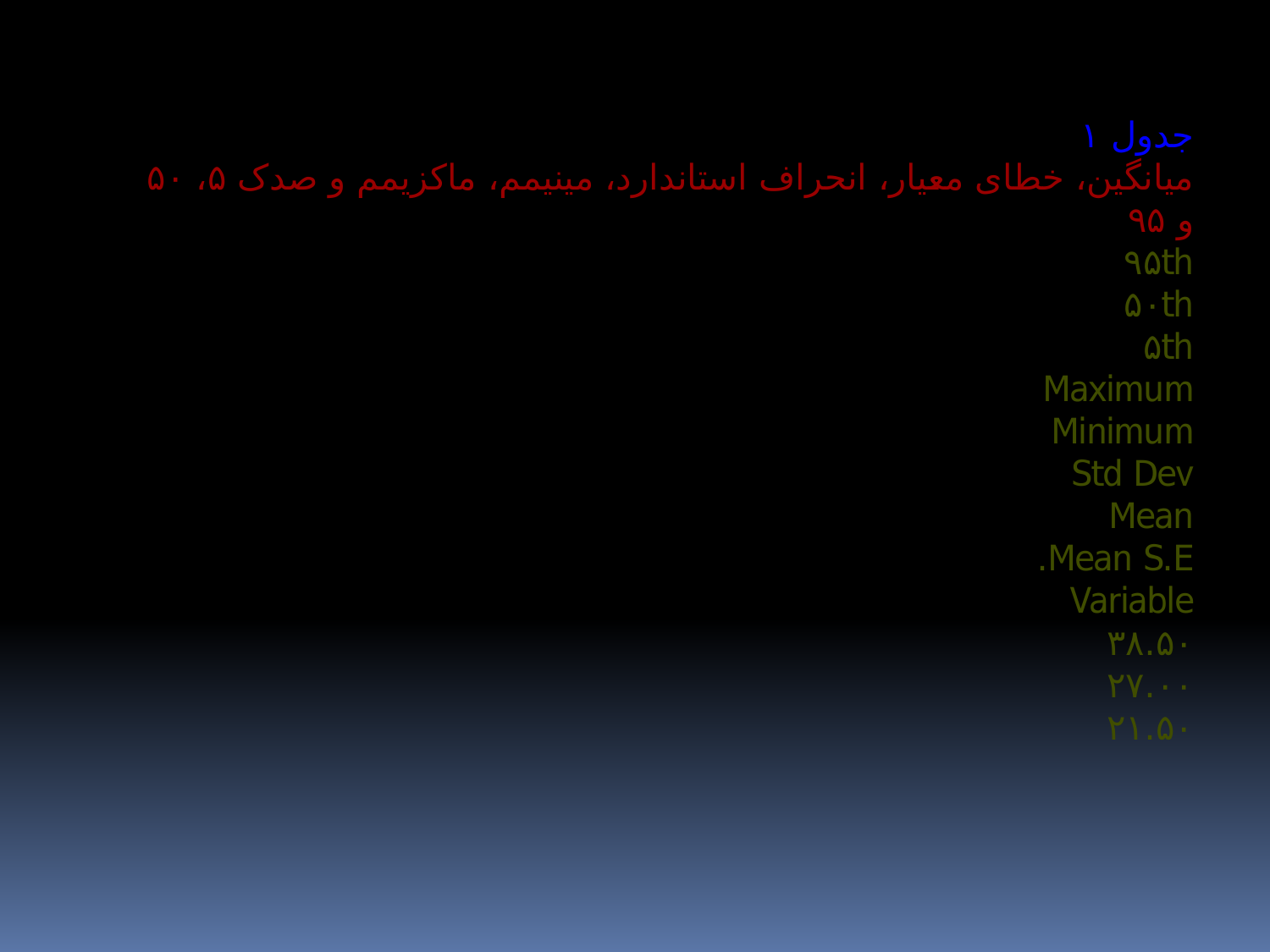

جدول ۱
میانگین، خطای معیار، انحراف استاندارد، مینیمم، ماکزیمم و صدک ۵، ۵۰ و ۹۵
۹۵th
۵۰th
۵th
Maximum
Minimum
Std Dev
Mean
Mean S.E.
Variable
۳۸.۵۰
۲۷.۰۰
۲۱.۵۰